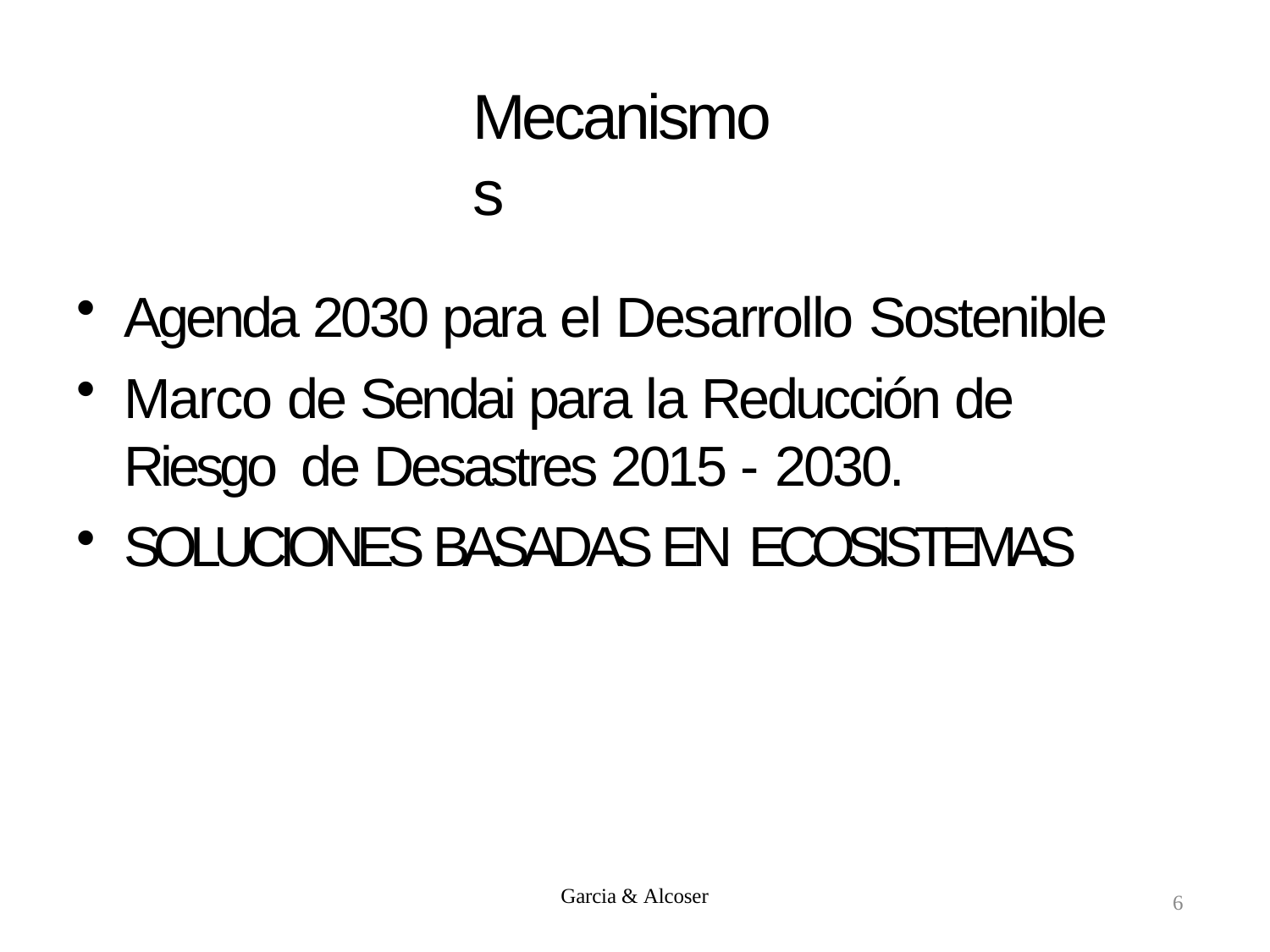

# Mecanismos
Agenda 2030 para el Desarrollo Sostenible
Marco de Sendai para la Reducción de Riesgo  de Desastres 2015 - 2030.
SOLUCIONES BASADAS EN ECOSISTEMAS
Garcia & Alcoser
6